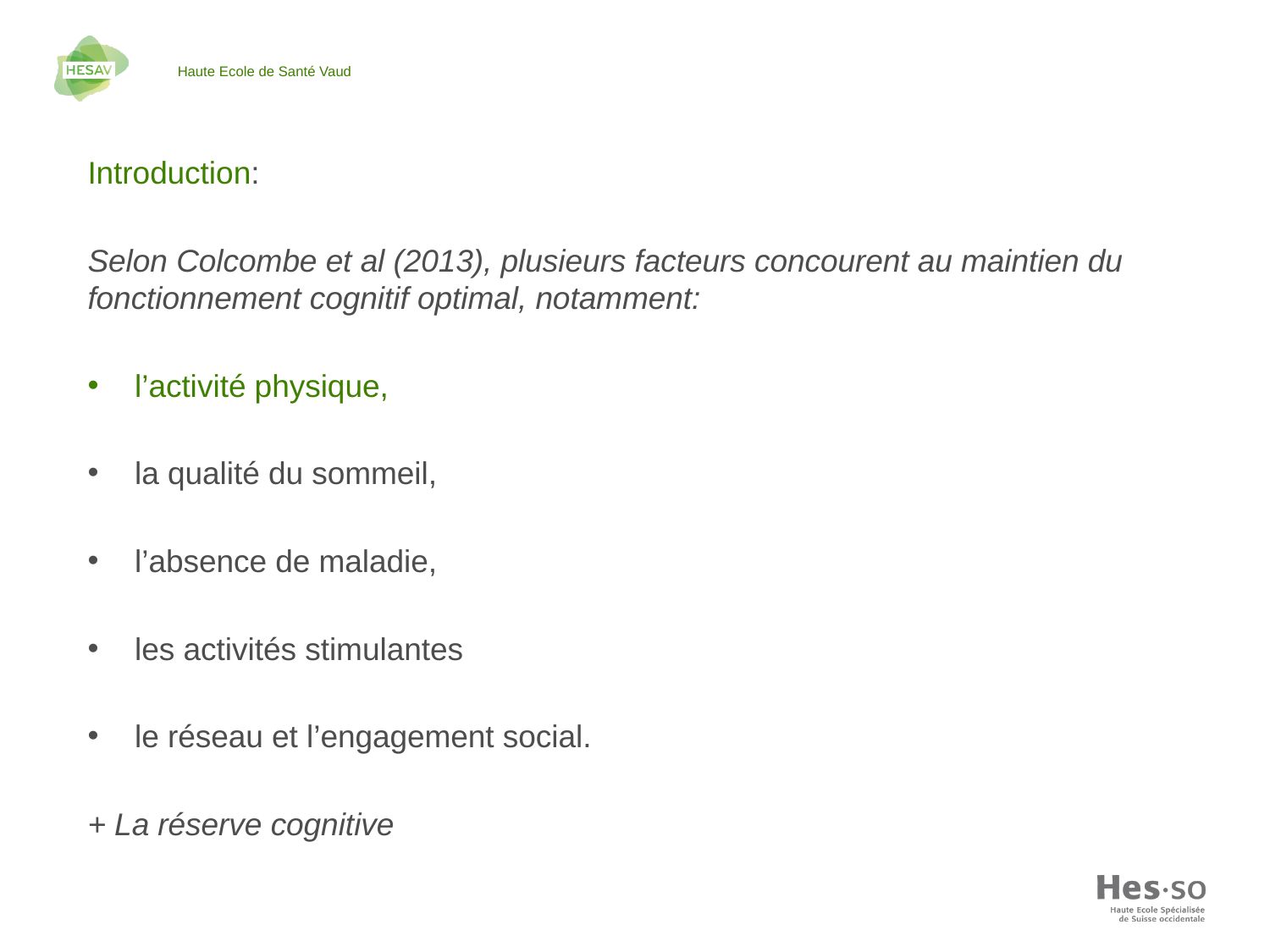

Introduction:

Selon Colcombe et al (2013), plusieurs facteurs concourent au maintien du fonctionnement cognitif optimal, notamment:

l’activité physique,

la qualité du sommeil,

l’absence de maladie,

les activités stimulantes

le réseau et l’engagement social.

+ La réserve cognitive